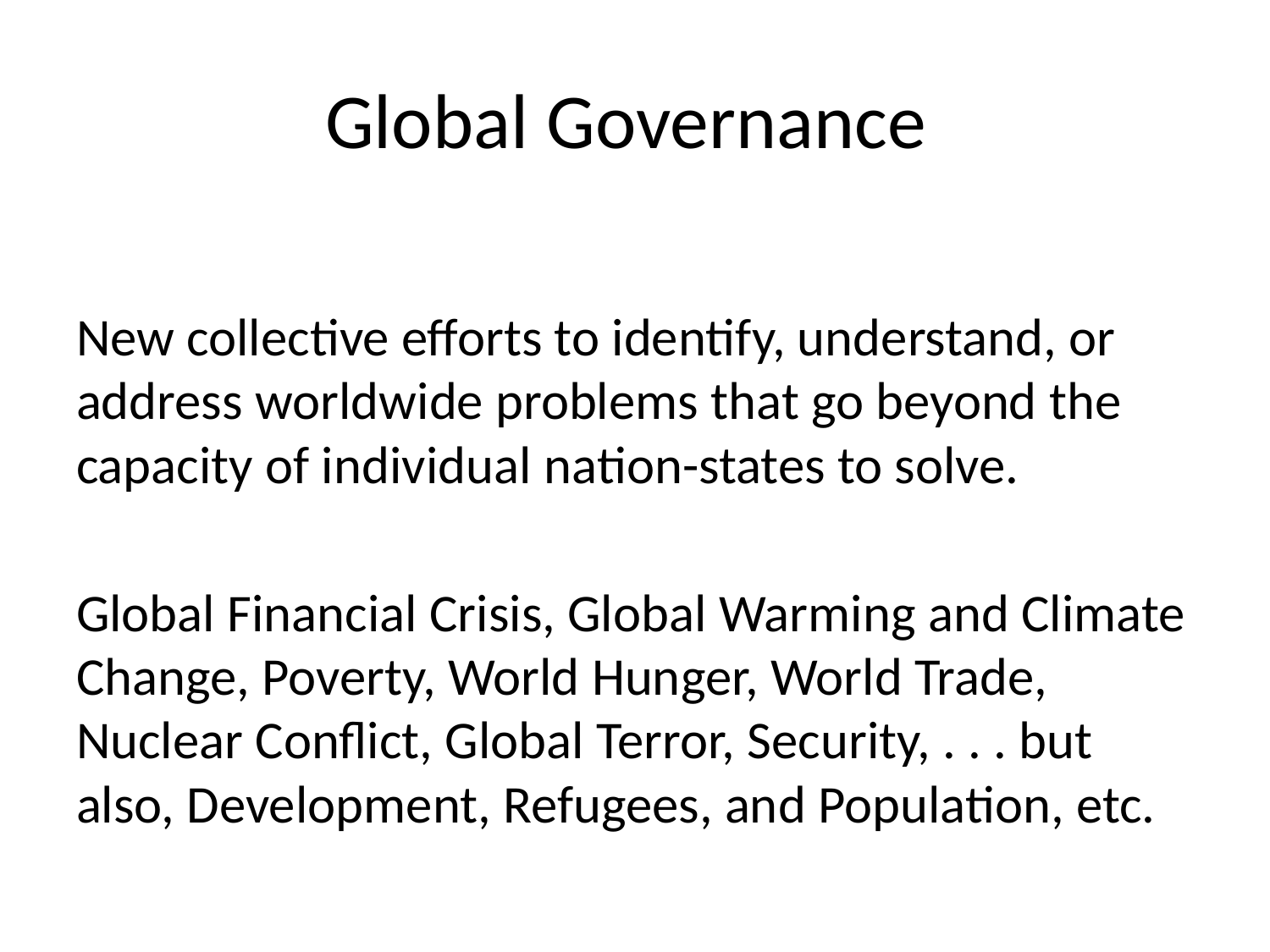

# Global Governance

New collective efforts to identify, understand, or address worldwide problems that go beyond the capacity of individual nation-states to solve.

Global Financial Crisis, Global Warming and Climate Change, Poverty, World Hunger, World Trade, Nuclear Conflict, Global Terror, Security, . . . but also, Development, Refugees, and Population, etc.